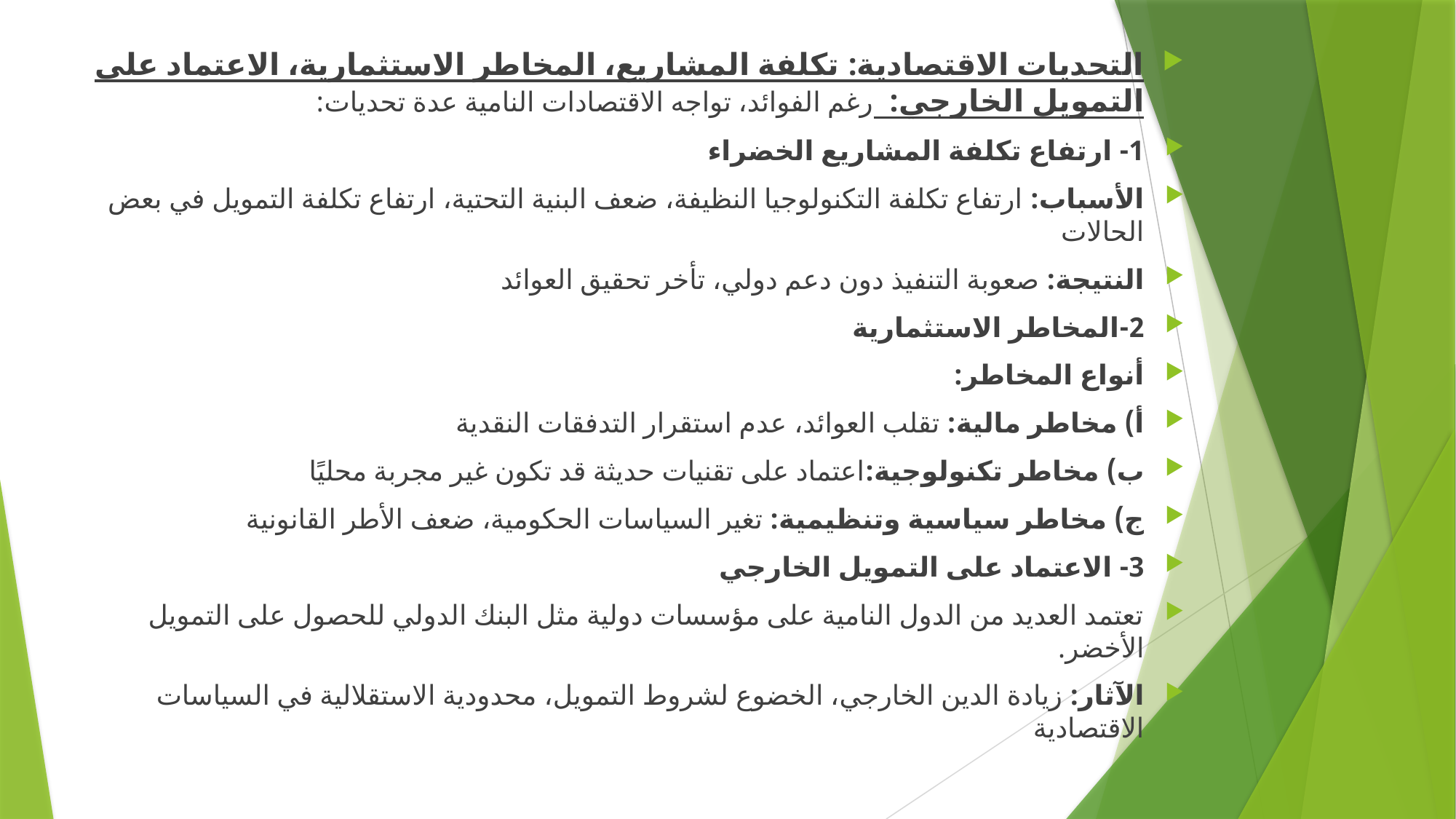

التحديات الاقتصادية: تكلفة المشاريع، المخاطر الاستثمارية، الاعتماد على التمويل الخارجي:  رغم الفوائد، تواجه الاقتصادات النامية عدة تحديات:
1- ارتفاع تكلفة المشاريع الخضراء
الأسباب: ارتفاع تكلفة التكنولوجيا النظيفة، ضعف البنية التحتية، ارتفاع تكلفة التمويل في بعض الحالات
النتيجة: صعوبة التنفيذ دون دعم دولي، تأخر تحقيق العوائد
2-المخاطر الاستثمارية
أنواع المخاطر:
أ) مخاطر مالية: تقلب العوائد، عدم استقرار التدفقات النقدية
ب) مخاطر تكنولوجية:اعتماد على تقنيات حديثة قد تكون غير مجربة محليًا
ج) مخاطر سياسية وتنظيمية: تغير السياسات الحكومية، ضعف الأطر القانونية
3- الاعتماد على التمويل الخارجي
تعتمد العديد من الدول النامية على مؤسسات دولية مثل البنك الدولي للحصول على التمويل الأخضر.
الآثار: زيادة الدين الخارجي، الخضوع لشروط التمويل، محدودية الاستقلالية في السياسات الاقتصادية